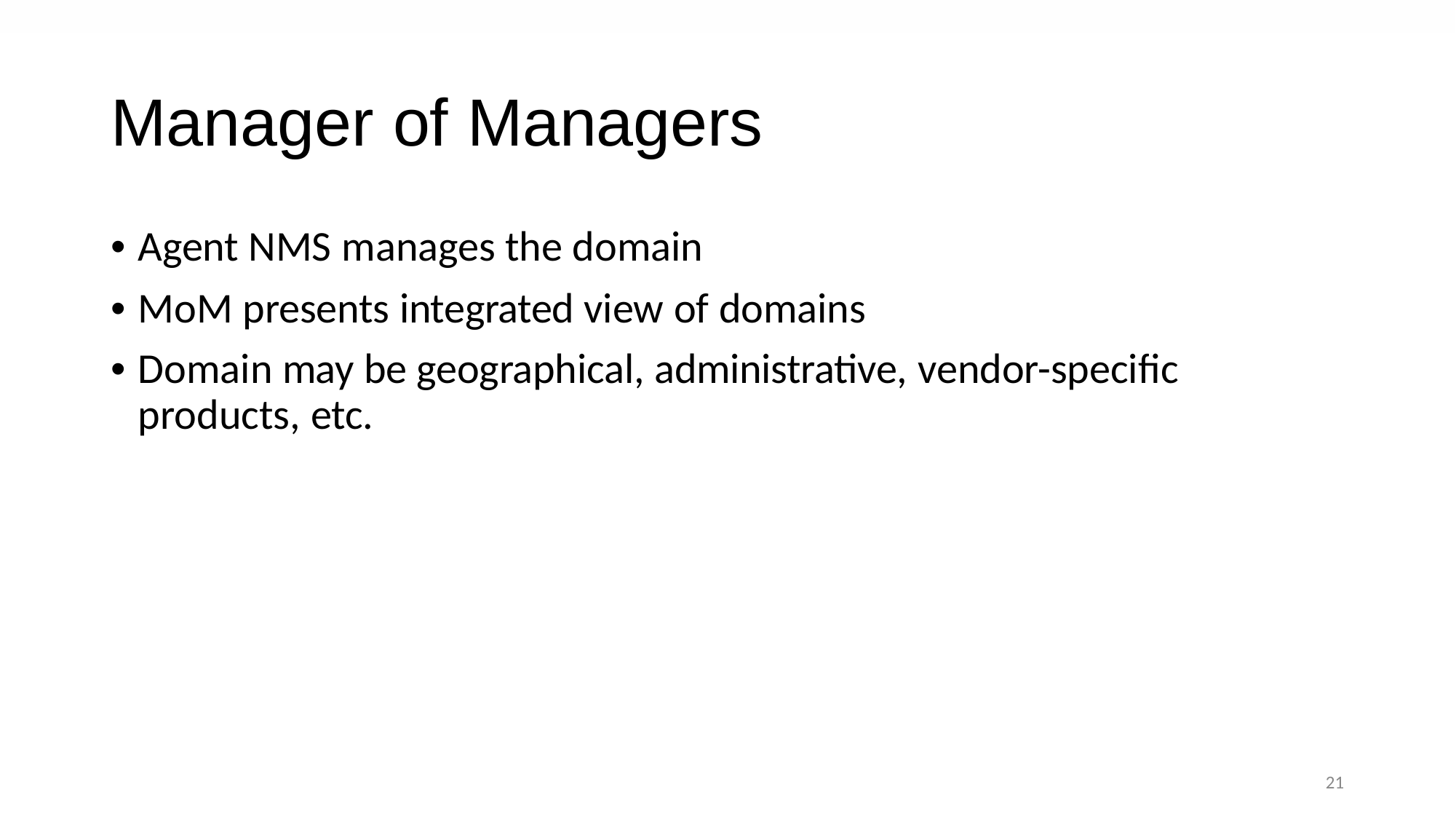

Manager of Managers
• Agent NMS manages the domain
• MoM presents integrated view of domains
• Domain may be geographical, administrative, vendor-specific
products, etc.
21
21